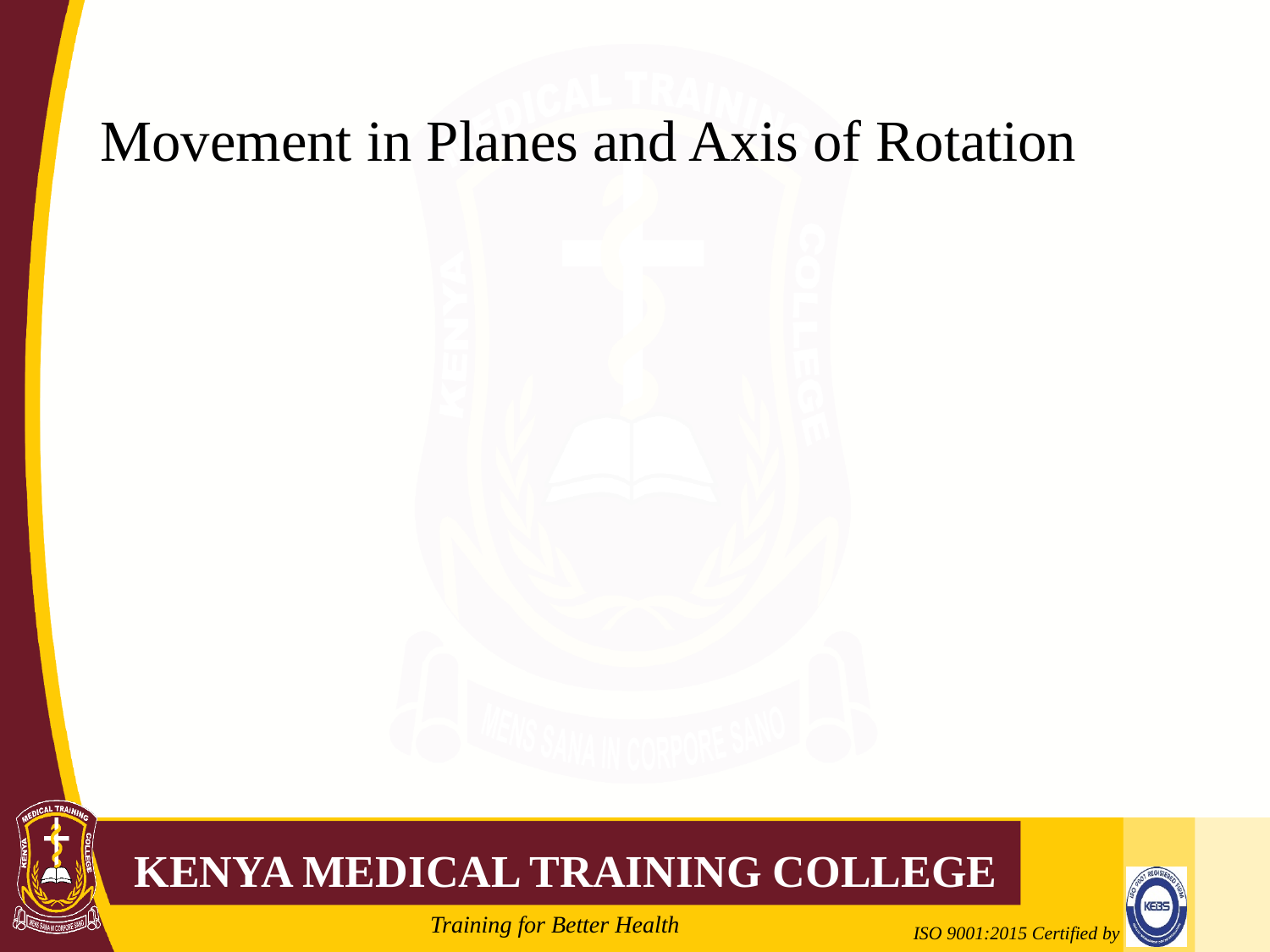

# Movement in Planes and Axis of Rotation